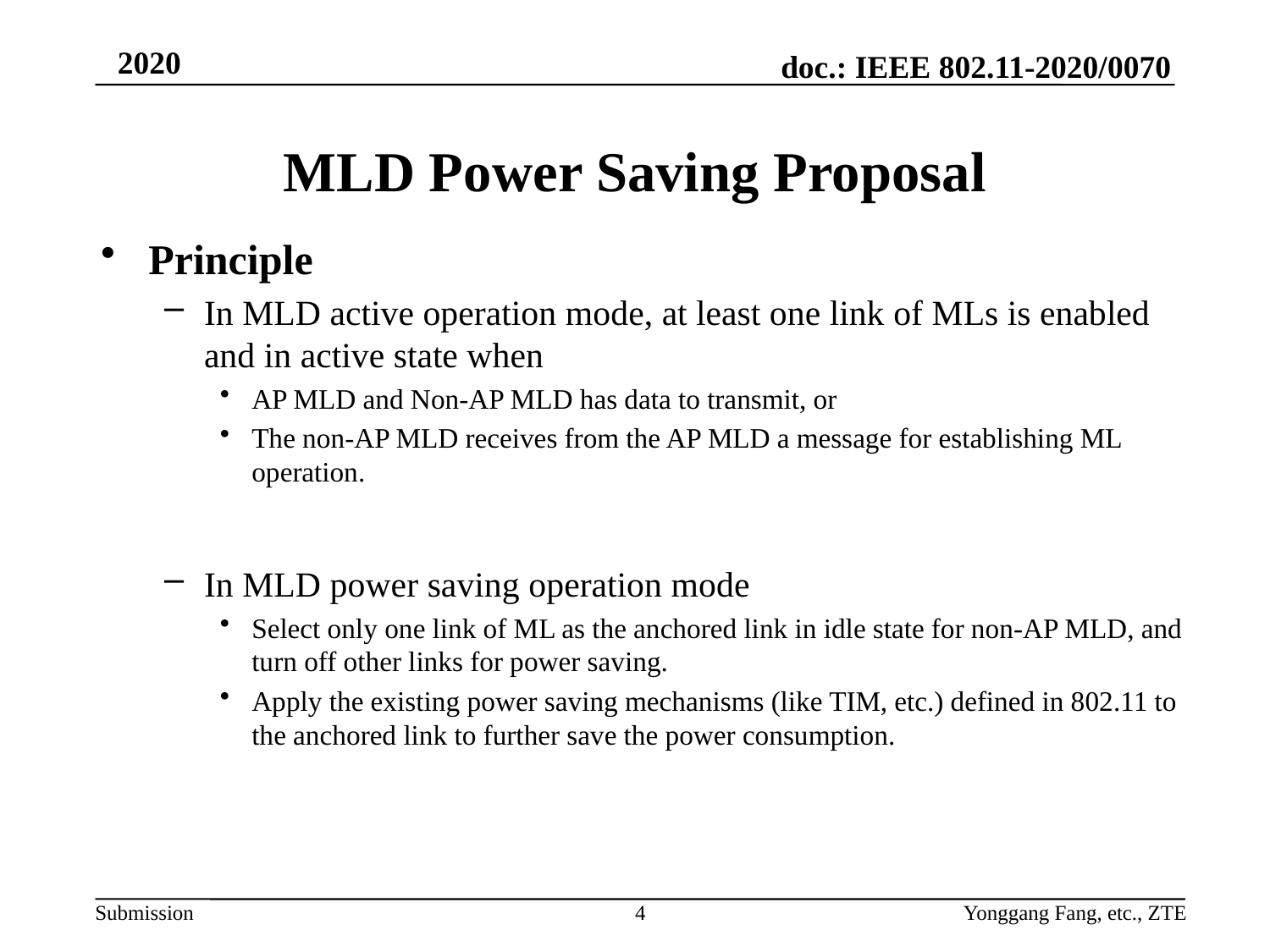

# MLD Power Saving Proposal
Principle
In MLD active operation mode, at least one link of MLs is enabled and in active state when
AP MLD and Non-AP MLD has data to transmit, or
The non-AP MLD receives from the AP MLD a message for establishing ML operation.

In MLD power saving operation mode
Select only one link of ML as the anchored link in idle state for non-AP MLD, and turn off other links for power saving.
Apply the existing power saving mechanisms (like TIM, etc.) defined in 802.11 to the anchored link to further save the power consumption.

4
Yonggang Fang, etc., ZTE